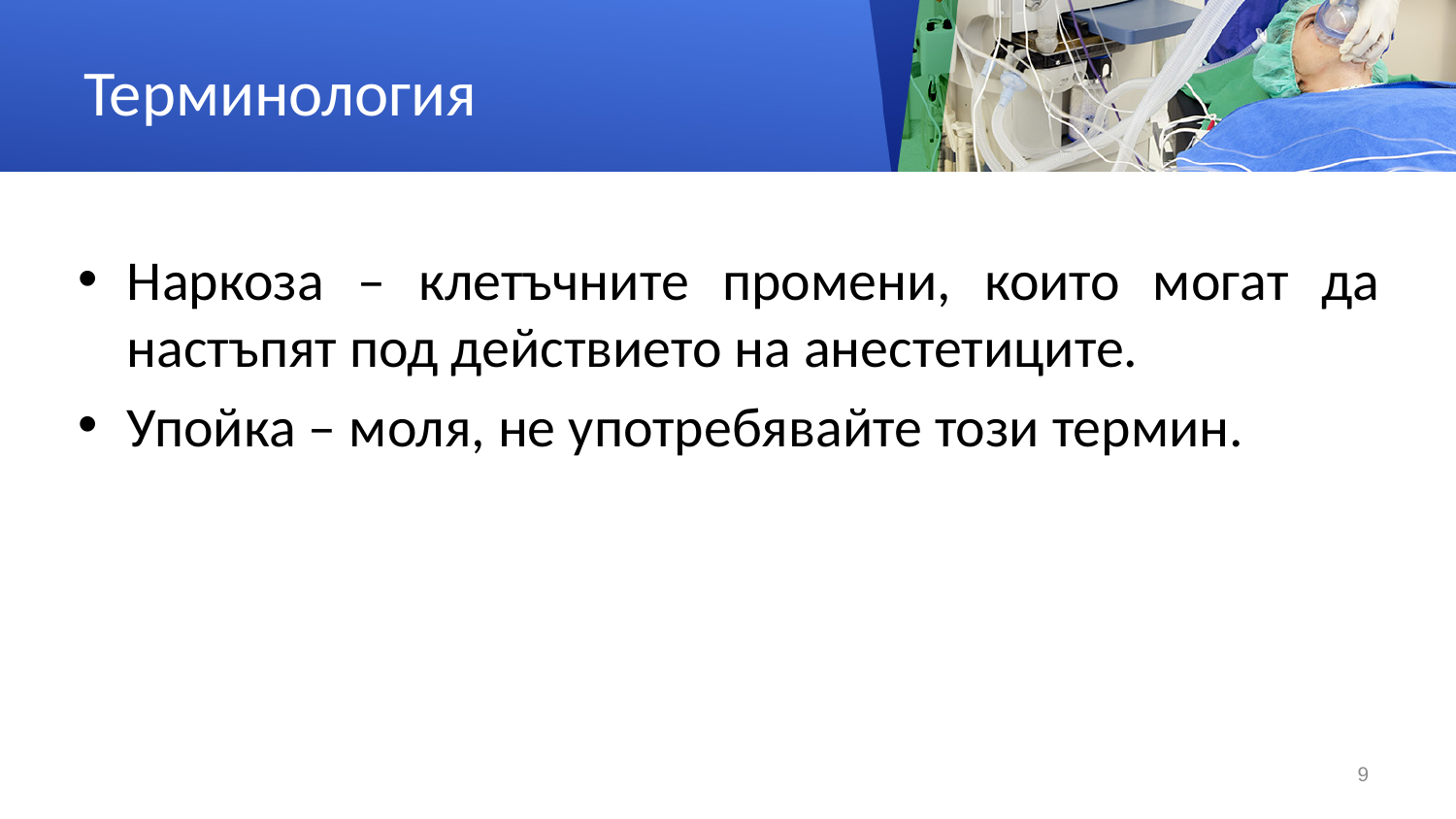

# Терминология
Наркоза – клетъчните промени, които могат да настъпят под действието на анестетиците.
Упойка – моля, не употребявайте този термин.
9